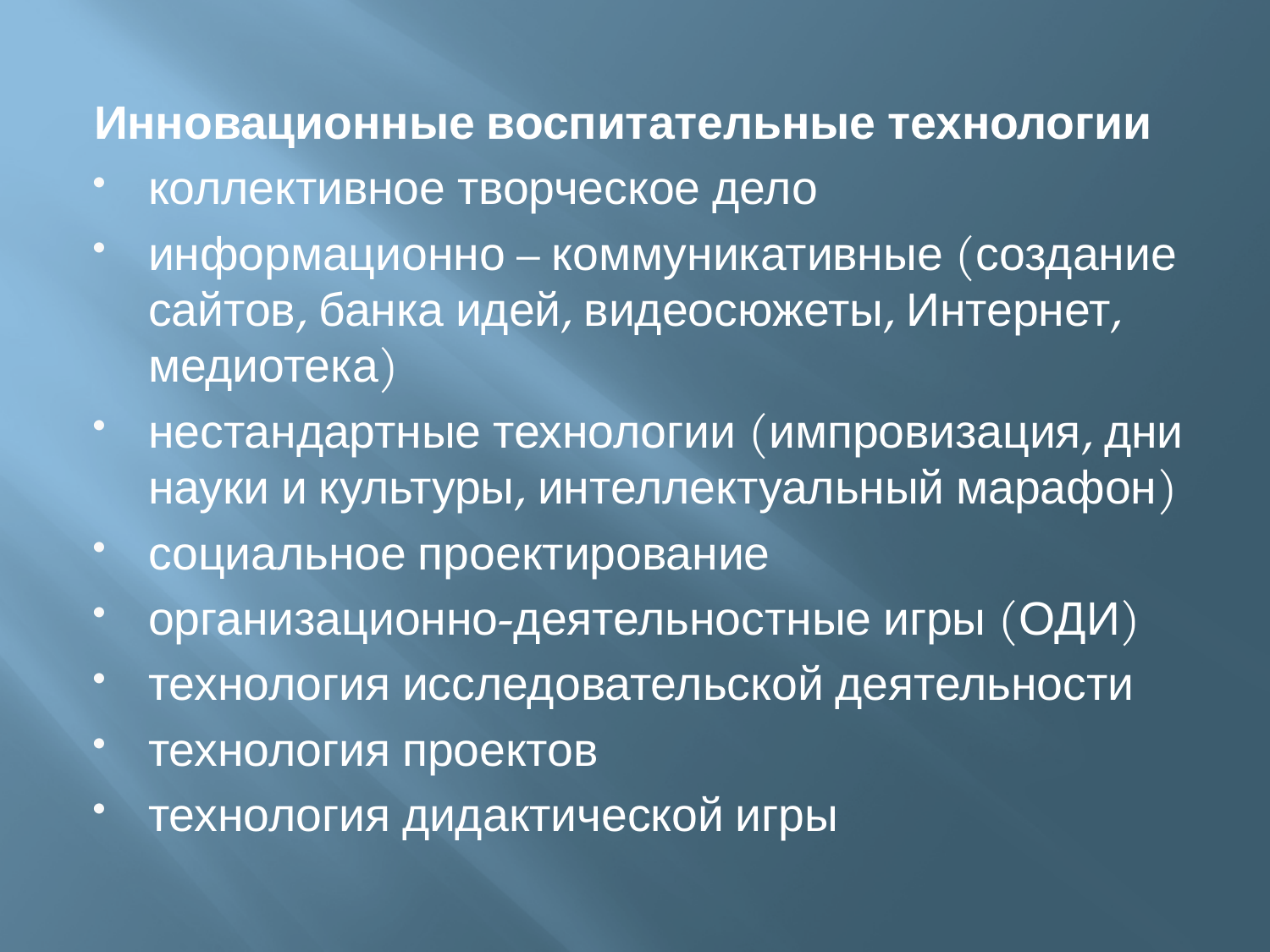

#
Инновационные воспитательные технологии
коллективное творческое дело
информационно – коммуникативные (создание сайтов, банка идей, видеосюжеты, Интернет, медиотека)
нестандартные технологии (импровизация, дни науки и культуры, интеллектуальный марафон)
социальное проектирование
организационно-деятельностные игры (ОДИ)
технология исследовательской деятельности
технология проектов
технология дидактической игры